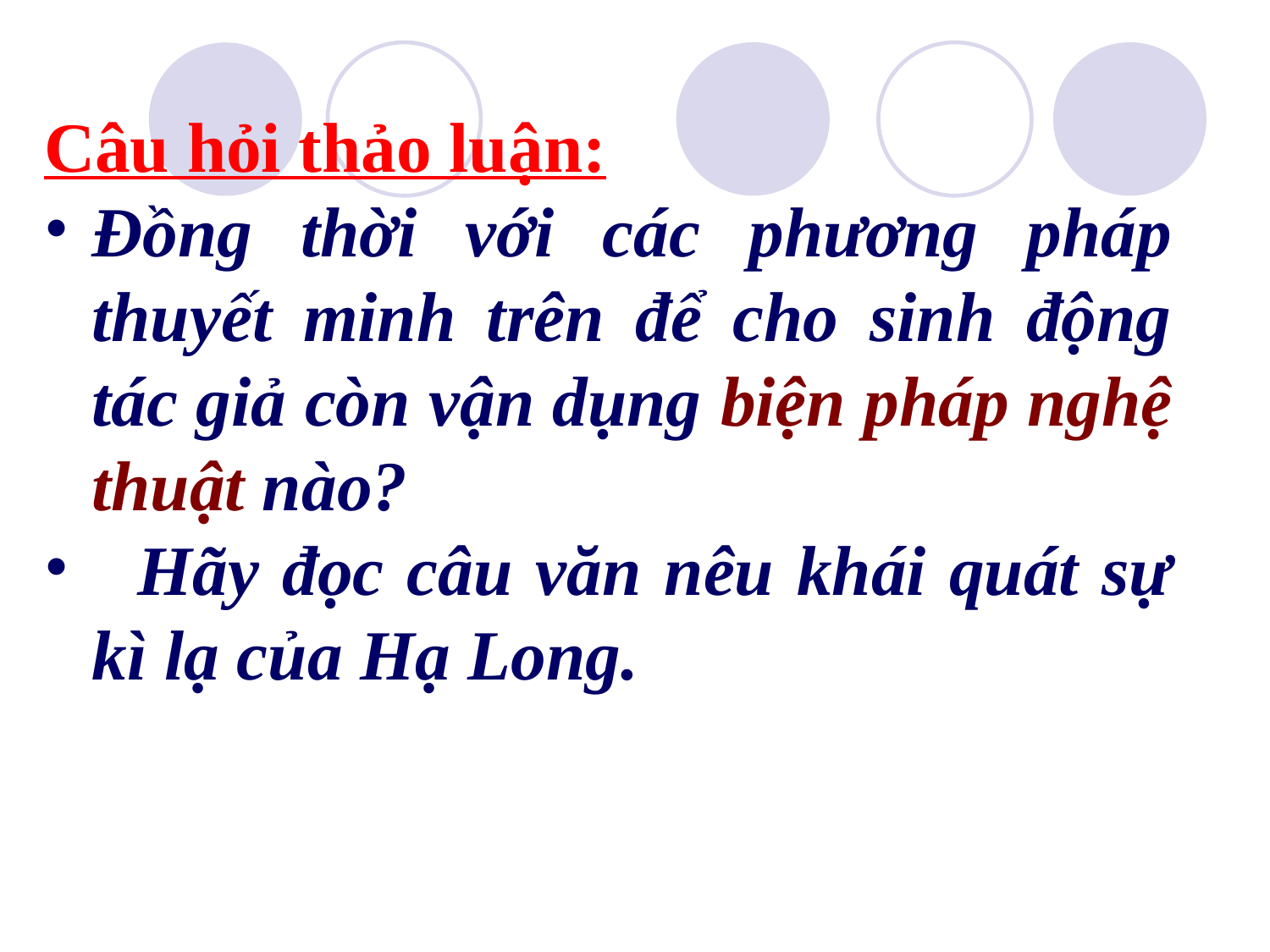

Câu hỏi thảo luận:
Đồng thời với các phương pháp thuyết minh trên để cho sinh động tác giả còn vận dụng biện pháp nghệ thuật nào?
  Hãy đọc câu văn nêu khái quát sự kì lạ của Hạ Long.